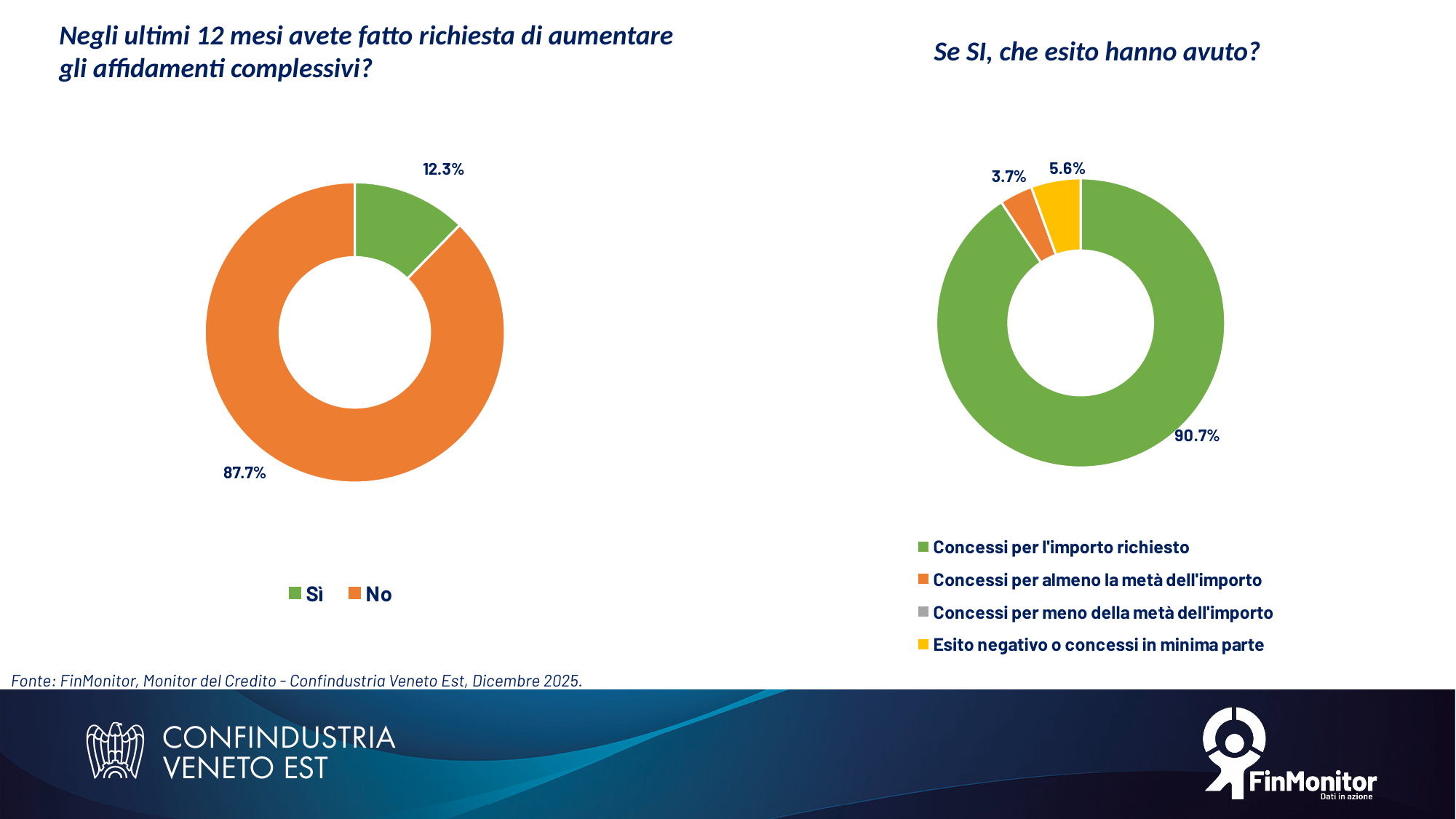

Negli ultimi 12 mesi avete fatto richiesta di aumentare gli affidamenti complessivi?
Se SI, che esito hanno avuto?

### Chart

| Category |  |
|---|---|
| Sì | 0.1232876712328767 |
| No | 0.8767123287671232 |

### Chart

| Category |  |
|---|---|
| Concessi per l'importo richiesto | 0.9074074074074074 |
| Concessi per almeno la metà dell'importo | 0.037037037037037035 |
| Concessi per meno della metà dell'importo | 0.0 |
| Esito negativo o concessi in minima parte | 0.05555555555555555 |
Fonte: FinMonitor, Monitor del Credito - Confindustria Veneto Est, Dicembre 2025.